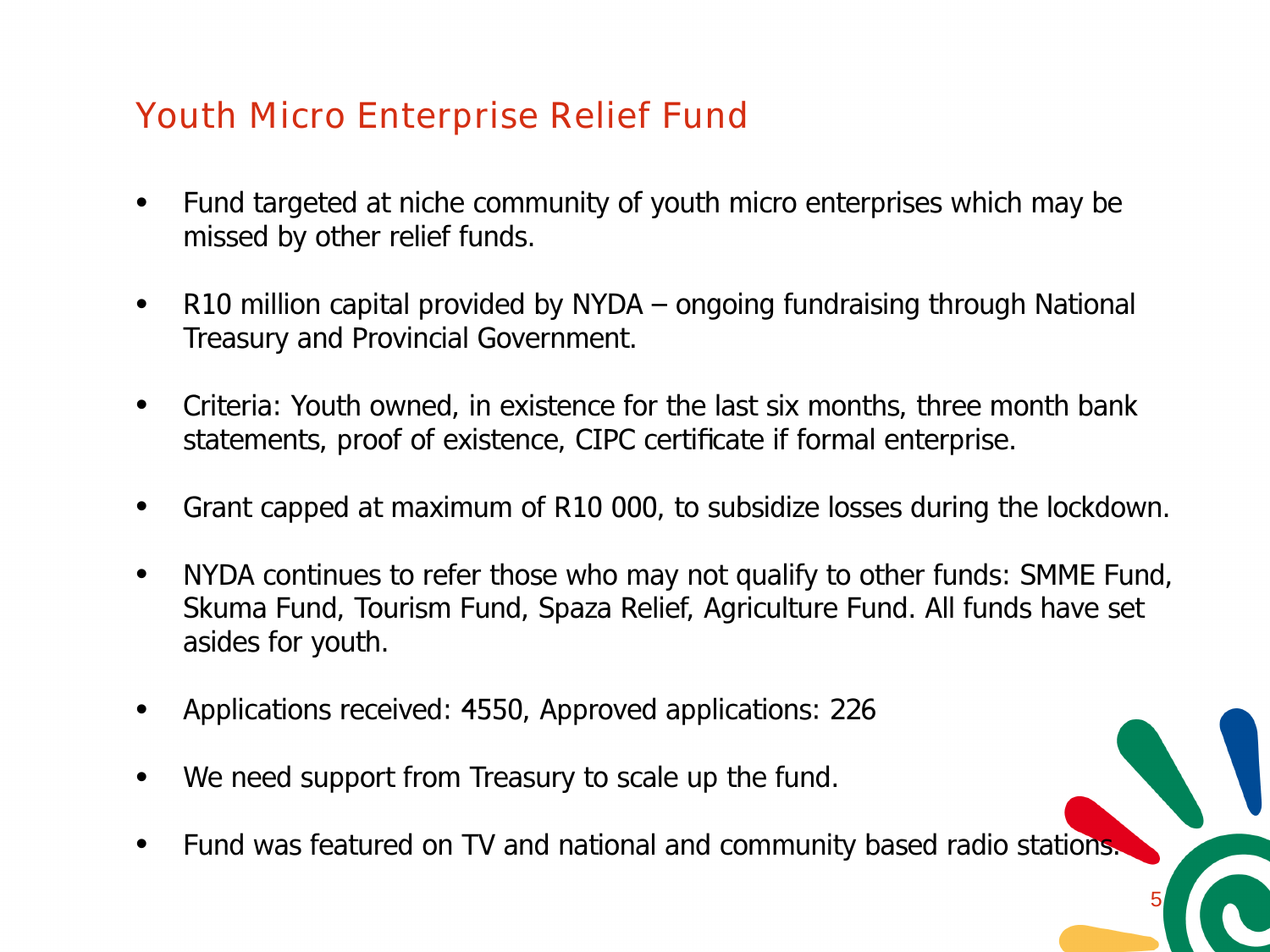

# Youth Micro Enterprise Relief Fund
Fund targeted at niche community of youth micro enterprises which may be missed by other relief funds.

R10 million capital provided by NYDA – ongoing fundraising through National Treasury and Provincial Government.

Criteria: Youth owned, in existence for the last six months, three month bank statements, proof of existence, CIPC certificate if formal enterprise.

Grant capped at maximum of R10 000, to subsidize losses during the lockdown.

NYDA continues to refer those who may not qualify to other funds: SMME Fund, Skuma Fund, Tourism Fund, Spaza Relief, Agriculture Fund. All funds have set asides for youth.

Applications received: 4550, Approved applications: 226

We need support from Treasury to scale up the fund.

Fund was featured on TV and national and community based radio stations.

5